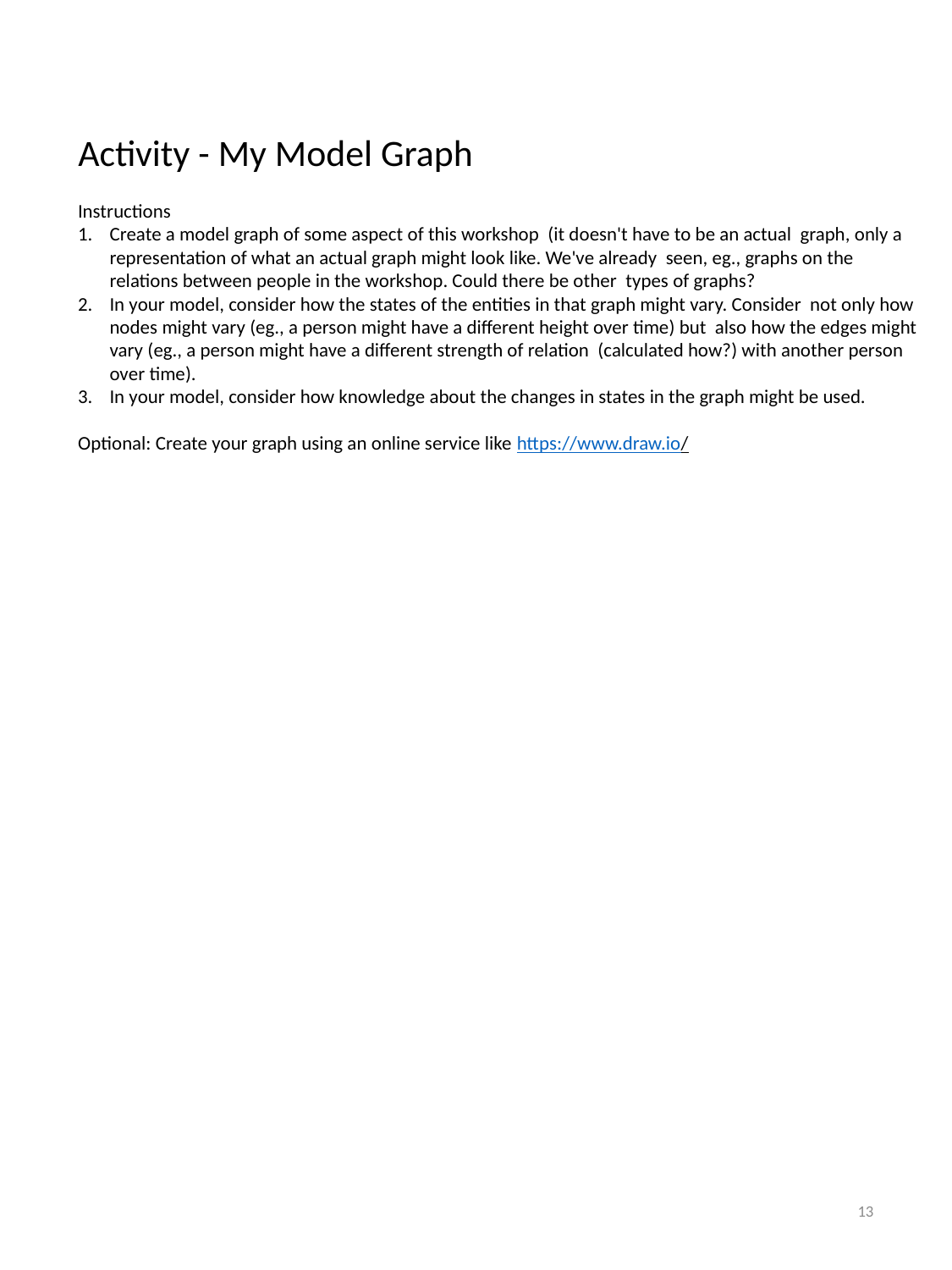

Activity - My Model Graph
Instructions
Create a model graph of some aspect of this workshop  (it doesn't have to be an actual  graph, only a representation of what an actual graph might look like. We've already  seen, eg., graphs on the relations between people in the workshop. Could there be other  types of graphs?
In your model, consider how the states of the entities in that graph might vary. Consider  not only how nodes might vary (eg., a person might have a different height over time) but  also how the edges might vary (eg., a person might have a different strength of relation  (calculated how?) with another person over time).
In your model, consider how knowledge about the changes in states in the graph might be used.

Optional: Create your graph using an online service like https://www.draw.io/
13